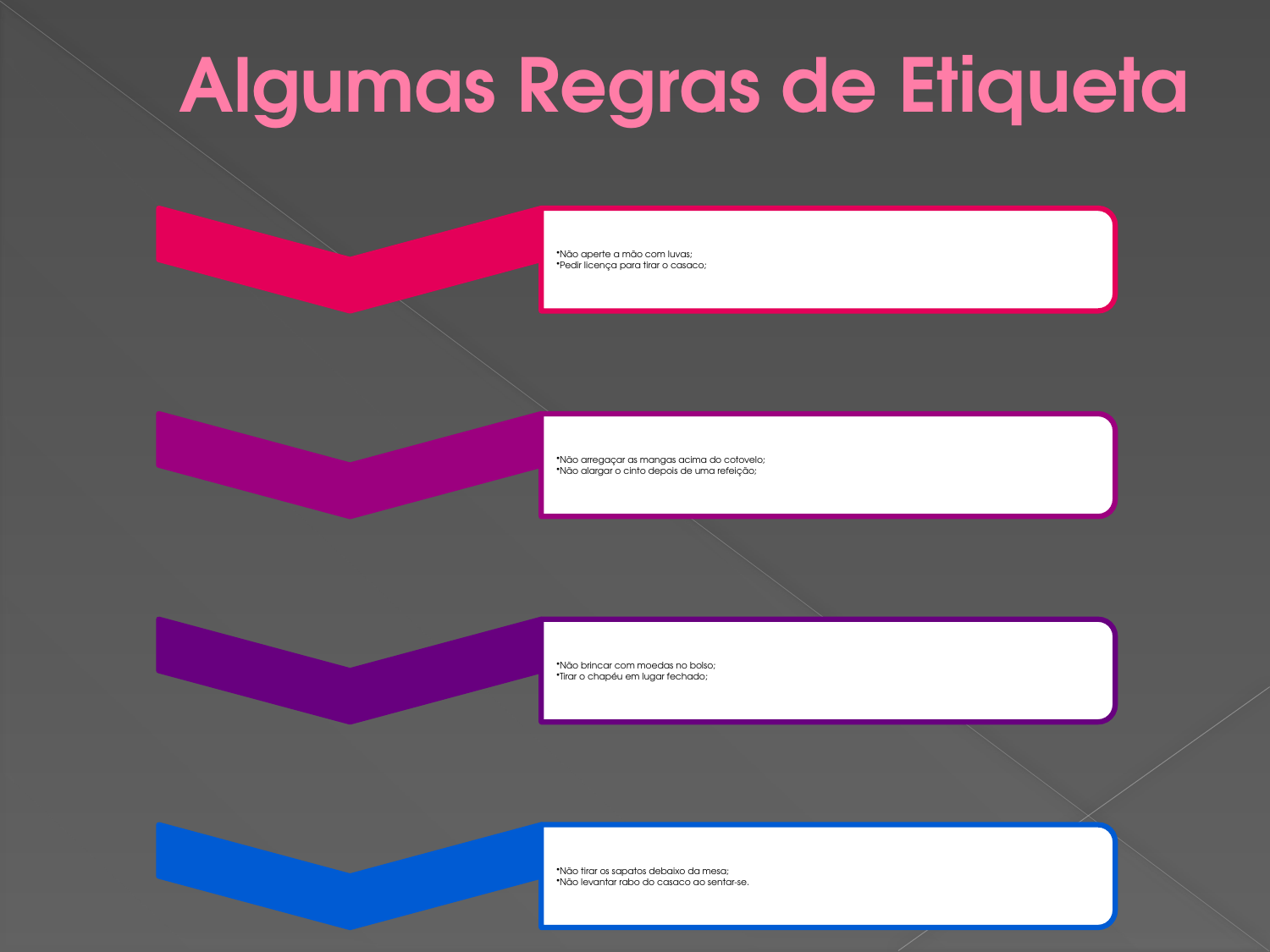

# Algumas Regras de Etiqueta
Não aperte a mão com luvas;
Pedir licença para tirar o casaco;
Não arregaçar as mangas acima do cotovelo;
Não alargar o cinto depois de uma refeição;
Tirar o chapéu em lugar fechado;
Não tirar os sapatos debaixo da mesa;
Não levantar rabo do casaco ao sentar-se.
Não brincar com moedas no bolso;